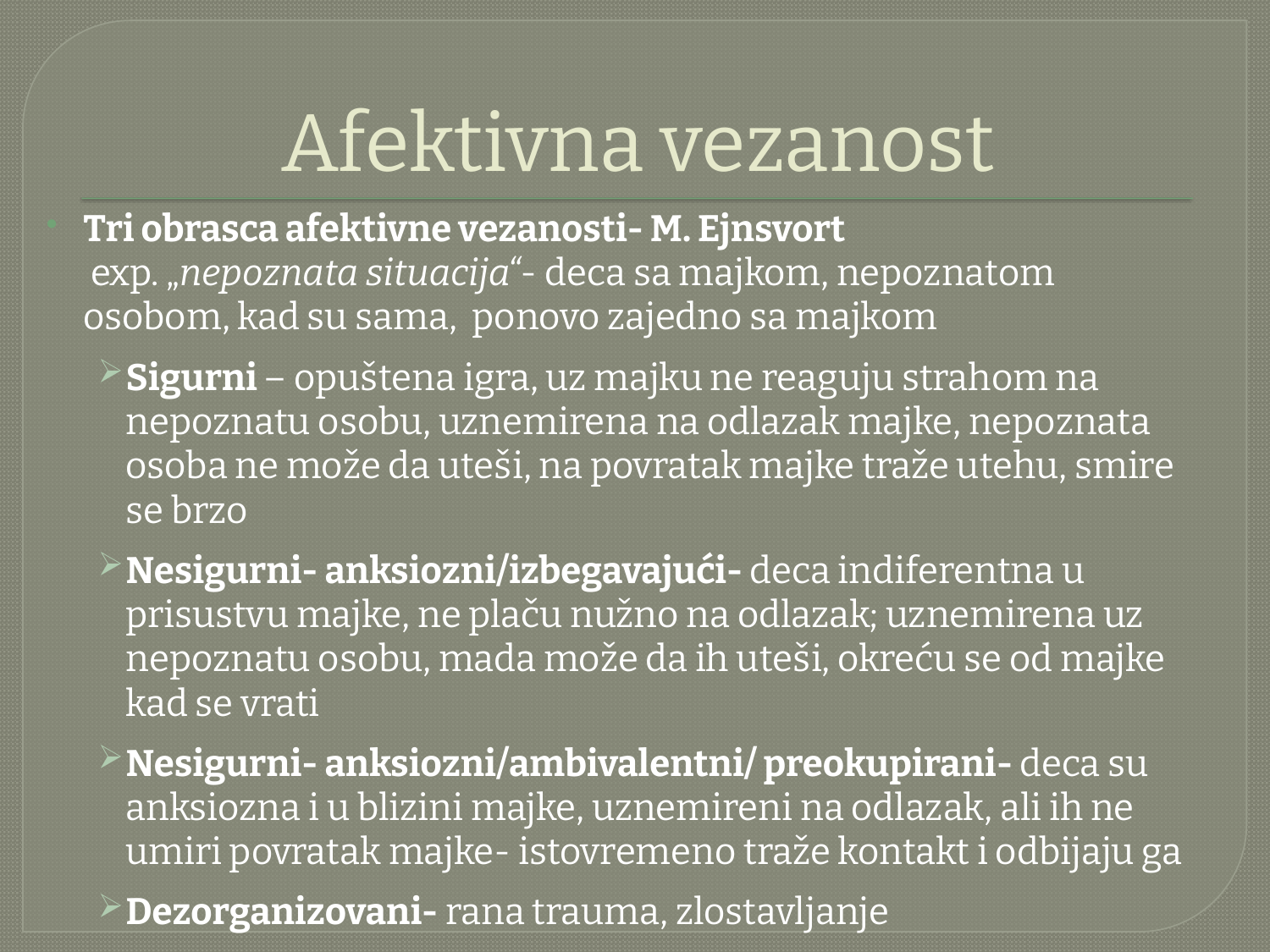

# Afektivna vezanost
Tri obrasca afektivne vezanosti- M. Ejnsvort
 exp. „nepoznata situacija“- deca sa majkom, nepoznatom osobom, kad su sama,  ponovo zajedno sa majkom
Sigurni – opuštena igra, uz majku ne reaguju strahom na nepoznatu osobu, uznemirena na odlazak majke, nepoznata osoba ne može da uteši, na povratak majke traže utehu, smire se brzo
Nesigurni- anksiozni/izbegavajući- deca indiferentna u prisustvu majke, ne plaču nužno na odlazak; uznemirena uz nepoznatu osobu, mada može da ih uteši, okreću se od majke kad se vrati
Nesigurni- anksiozni/ambivalentni/ preokupirani- deca su anksiozna i u blizini majke, uznemireni na odlazak, ali ih ne umiri povratak majke- istovremeno traže kontakt i odbijaju ga
Dezorganizovani- rana trauma, zlostavljanje